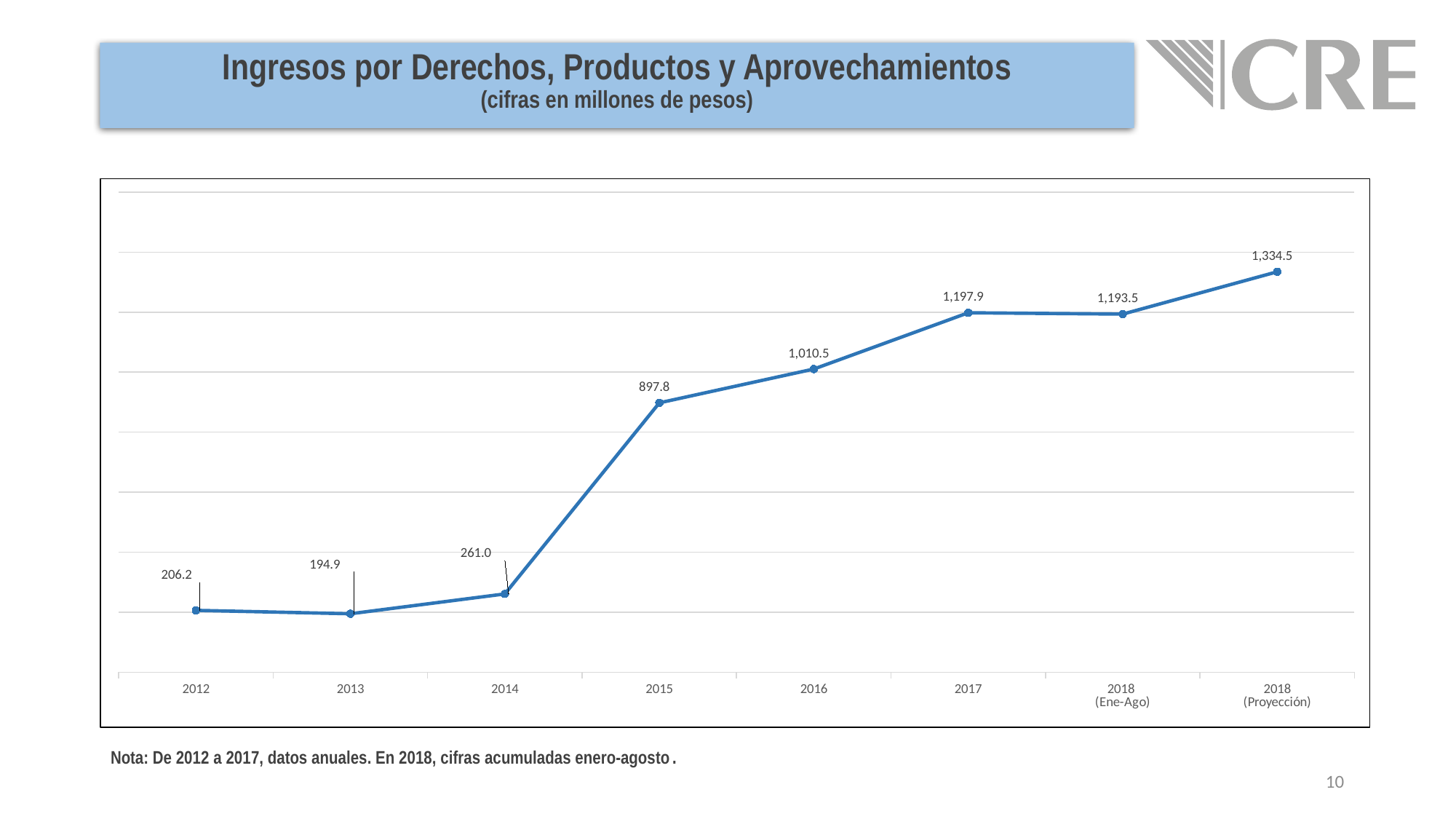

Ingresos por Derechos, Productos y Aprovechamientos
(cifras en millones de pesos)

### Chart

| Category | Ingresos DPA´S (millones de pesos) |
|---|---|
| 2012 | 206.2 |
| 2013 | 194.9 |
| 2014 | 261.0 |
| 2015 | 897.8 |
| 2016 | 1010.5 |
| 2017 | 1197.9 |
| 2018
(Ene-Ago) | 1193.5 |
| 2018
(Proyección) | 1334.5 |
Nota: De 2012 a 2017, datos anuales. En 2018, cifras acumuladas enero-agosto.
10